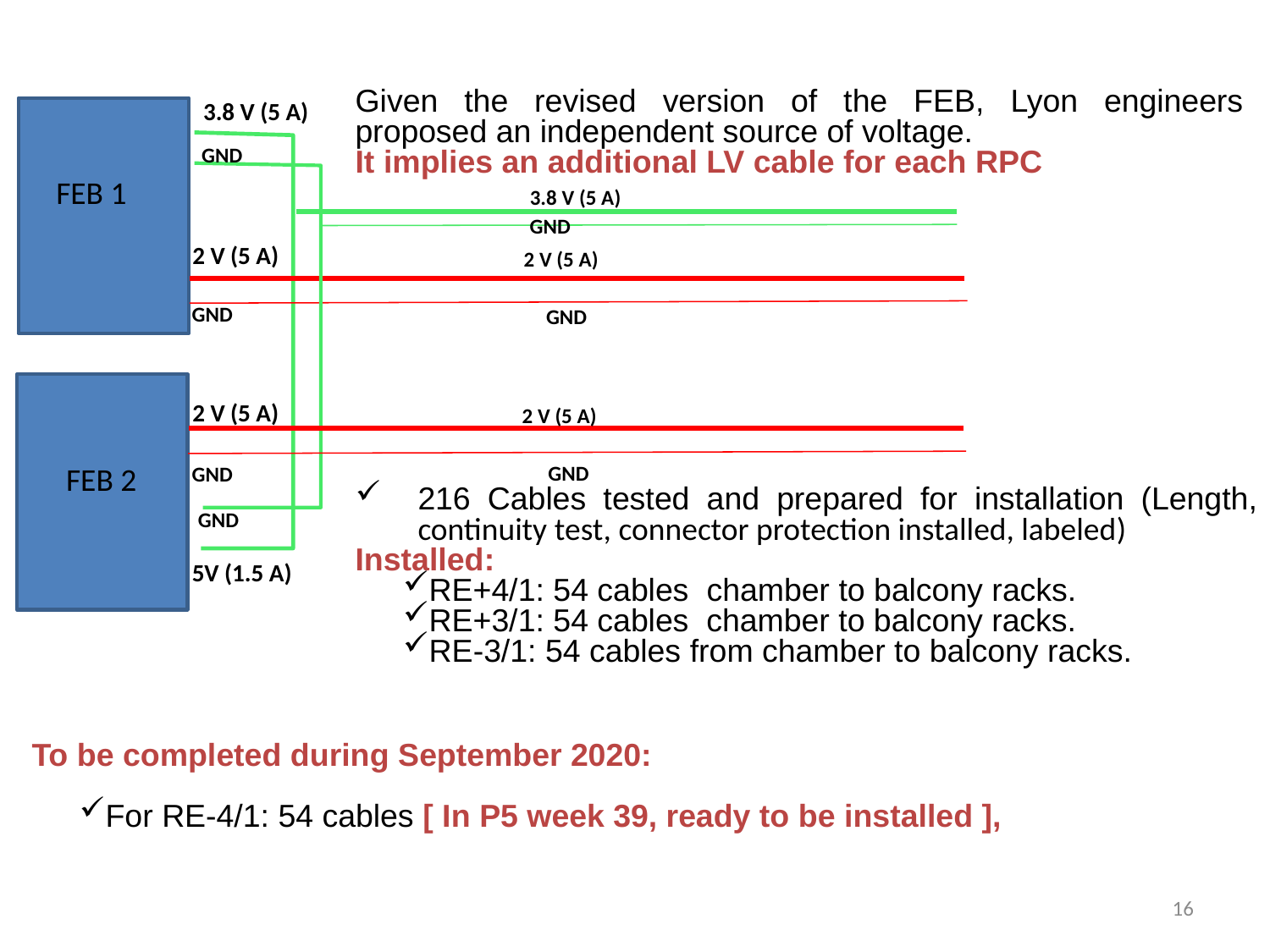

Given the revised version of the FEB, Lyon engineers proposed an independent source of voltage.
It implies an additional LV cable for each RPC
3.8 V (5 A)

GND

FEB 1
3.8 V (5 A)
GND

2 V (5 A)
2 V (5 A)

GND
GND

2 V (5 A)
2 V (5 A)

FEB 2
GND
GND
216 Cables tested and prepared for installation (Length, continuity test, connector protection installed, labeled)
Installed:
RE+4/1: 54 cables  chamber to balcony racks.
RE+3/1: 54 cables  chamber to balcony racks.
RE-3/1: 54 cables from chamber to balcony racks.
GND
5V (1.5 A)
To be completed during September 2020:

For RE-4/1: 54 cables [ In P5 week 39, ready to be installed ],
16